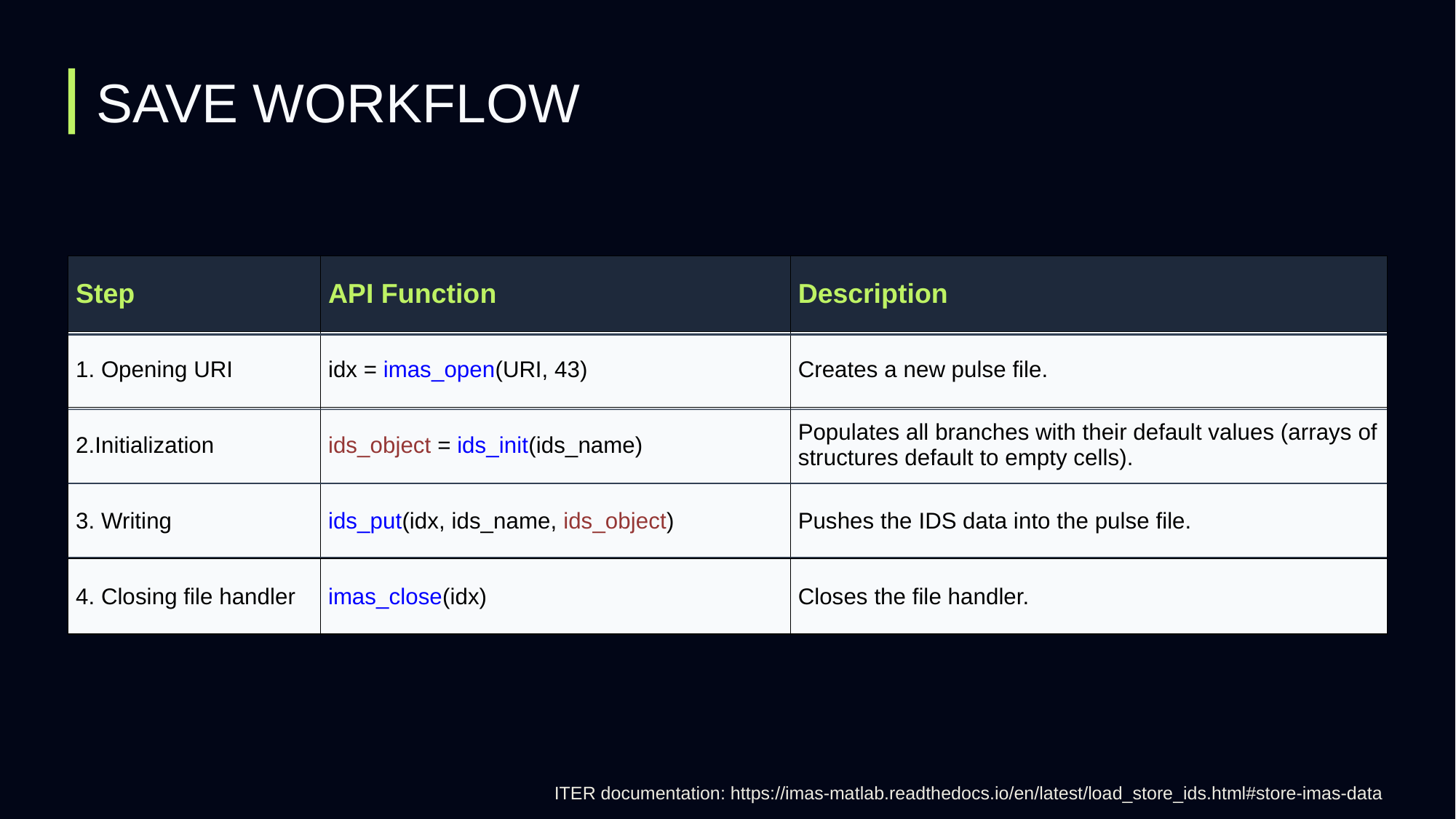

SAVE WORKFLOW
| Step | API Function | Description |
| --- | --- | --- |
| 1. Opening URI | idx = imas\_open(URI, 43) | Creates a new pulse file. |
| 2.Initialization | ids\_object = ids\_init(ids\_name) | Populates all branches with their default values (arrays of structures default to empty cells). |
| 3. Writing | ids\_put(idx, ids\_name, ids\_object) | Pushes the IDS data into the pulse file. |
| 4. Closing file handler | imas\_close(idx) | Closes the file handler. |

ITER documentation: https://imas-matlab.readthedocs.io/en/latest/load_store_ids.html#store-imas-data